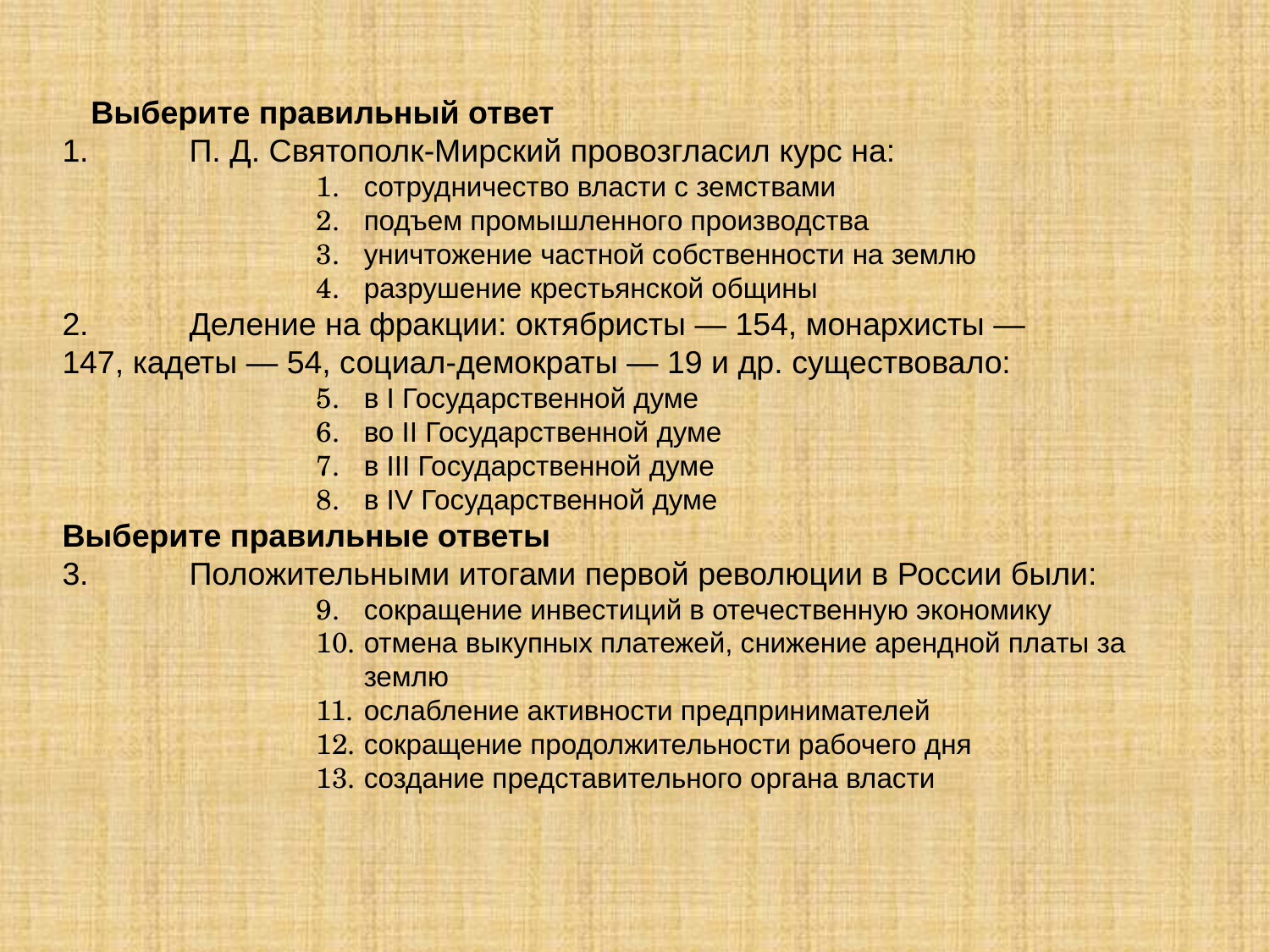

Выберите правильный ответ
1.	П. Д. Святополк-Мирский провозгласил курс на:
сотрудничество власти с земствами
подъем промышленного производства
уничтожение частной собственности на землю
разрушение крестьянской общины
2.	Деление на фракции: октябристы — 154, монархисты —
147, кадеты — 54, социал-демократы — 19 и др. существовало:
в I Государственной думе
во II Государственной думе
в III Государственной думе
в IV Государственной думе
Выберите правильные ответы
3.	Положительными итогами первой революции в России были:
сокращение инвестиций в отечественную экономику
отмена выкупных платежей, снижение арендной пла­ты за землю
ослабление активности предпринимателей
сокращение продолжительности рабочего дня
создание представительного органа власти